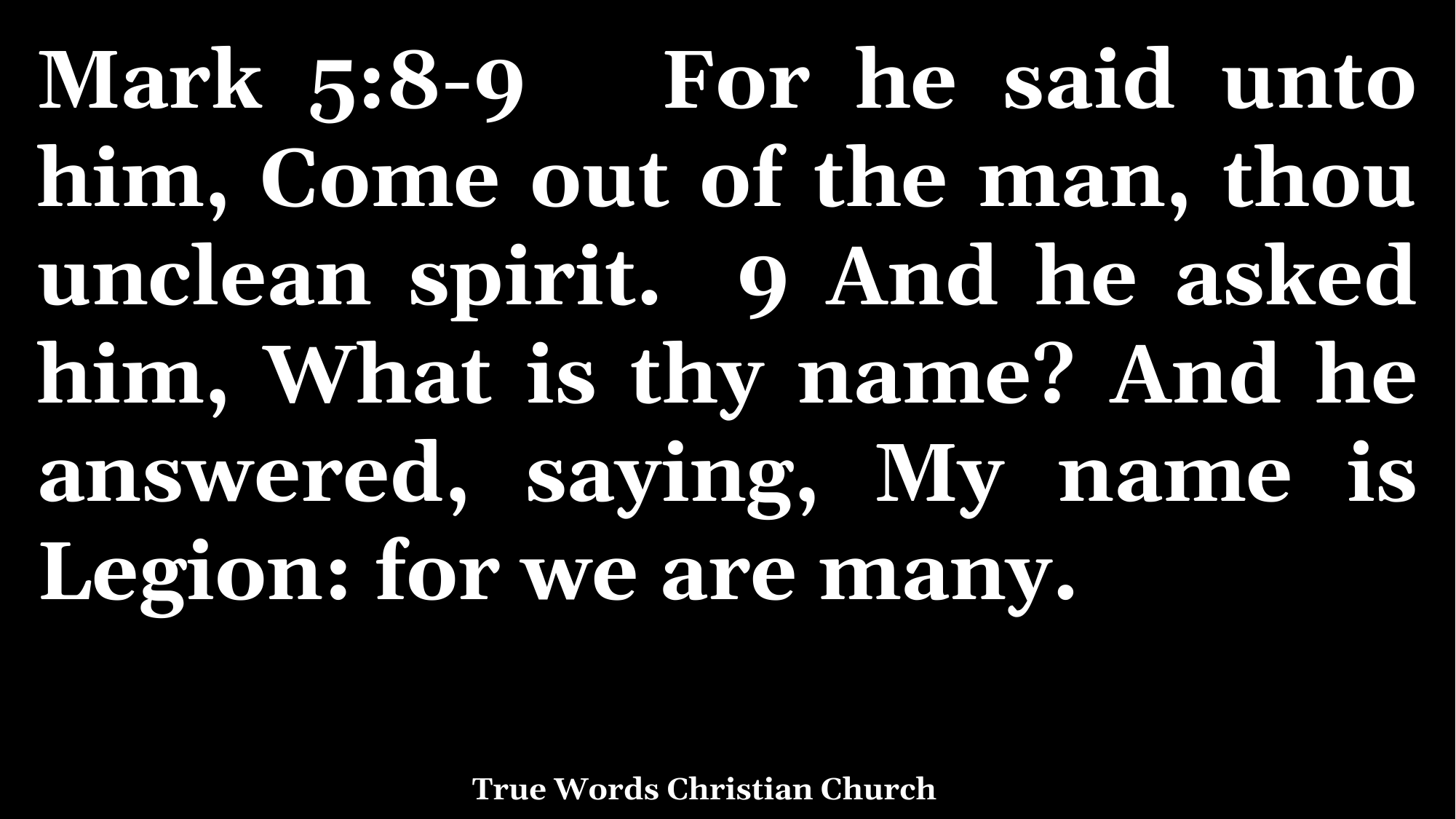

Mark 5:8-9   For he said unto him, Come out of the man, thou unclean spirit.  9 And he asked him, What is thy name? And he answered, saying, My name is Legion: for we are many.
True Words Christian Church